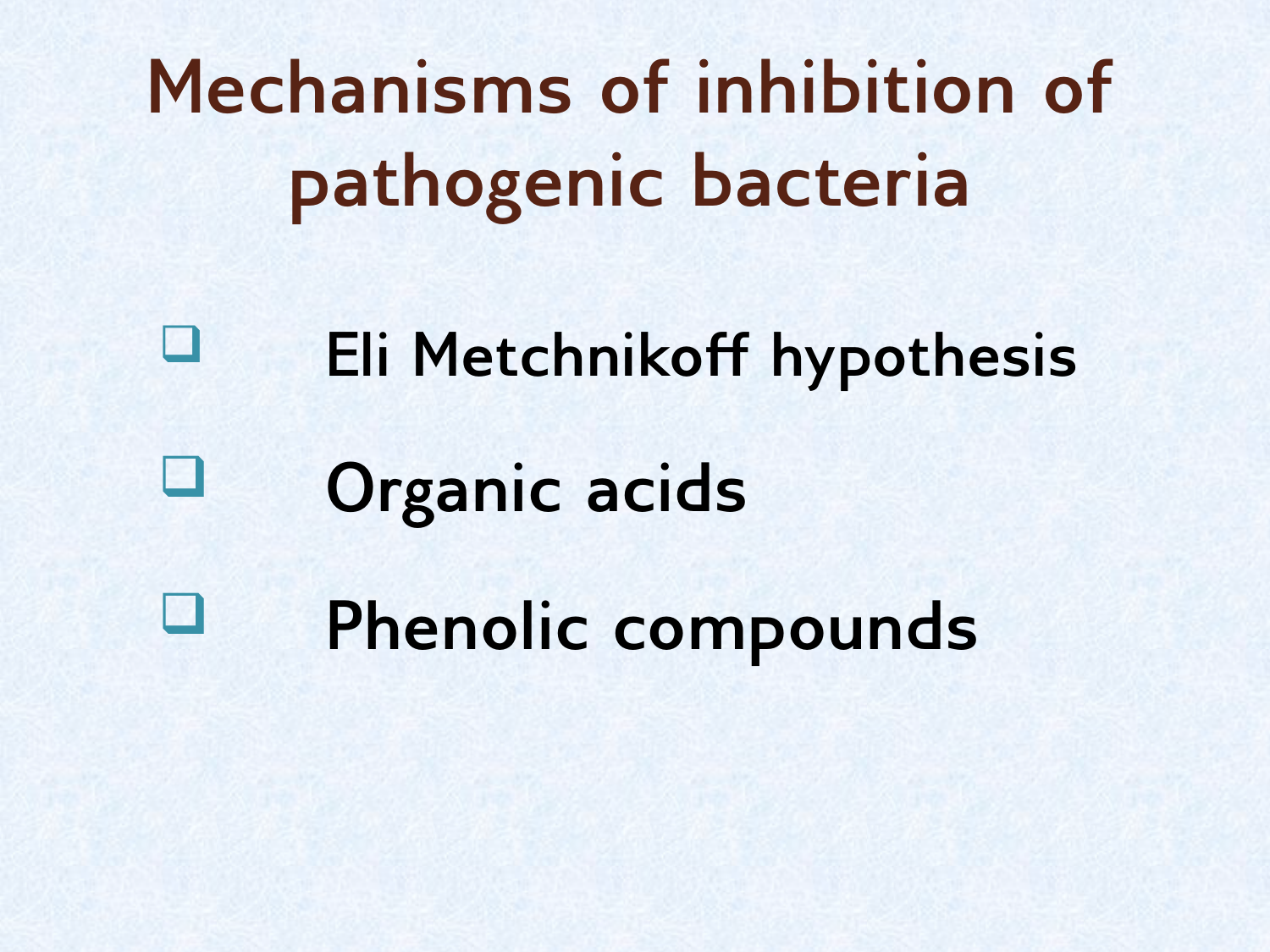

Mechanisms of inhibition of pathogenic bacteria
	Eli Metchnikoff hypothesis
	Organic acids
	Phenolic compounds